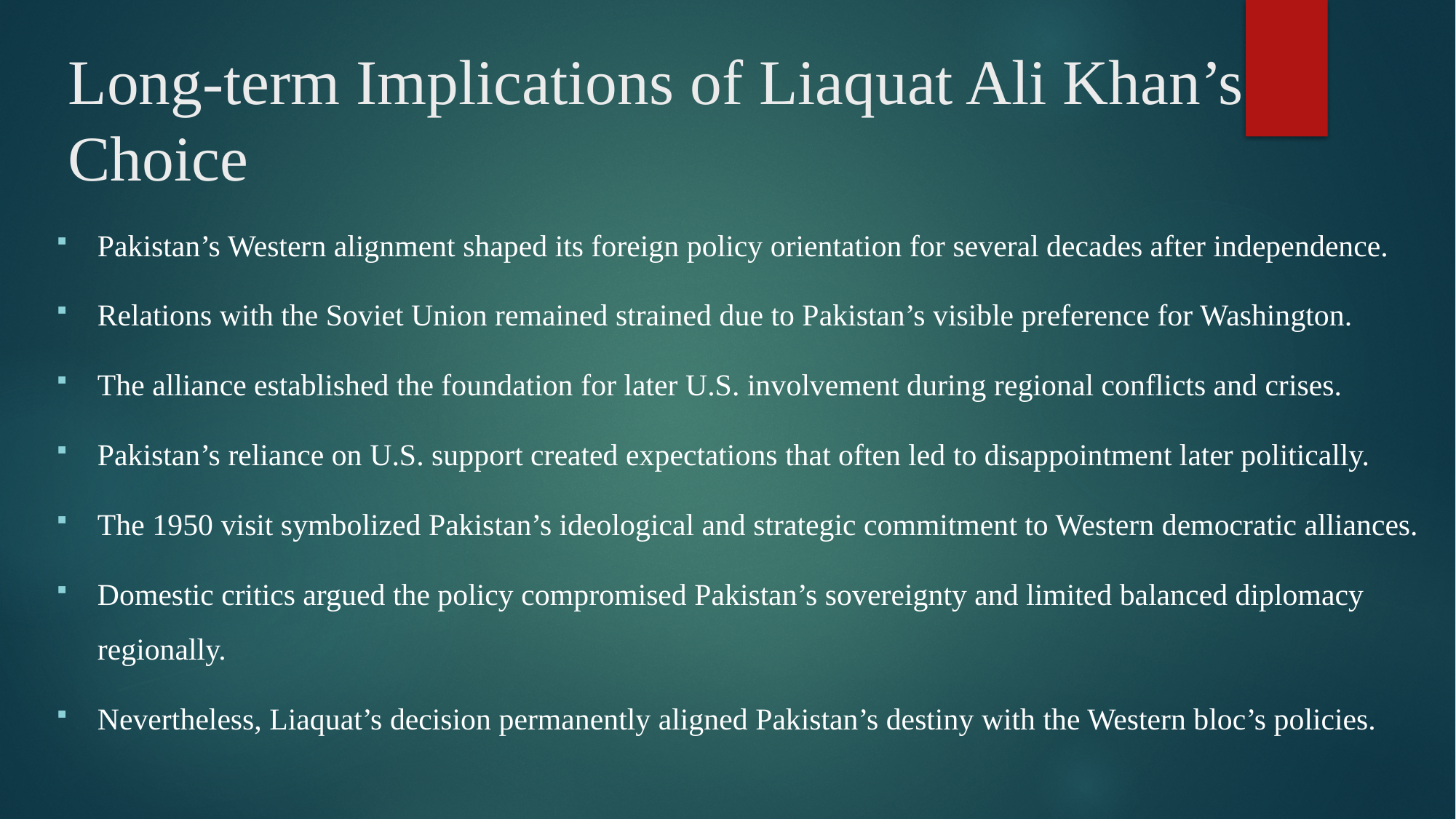

# Long-term Implications of Liaquat Ali Khan’s Choice
Pakistan’s Western alignment shaped its foreign policy orientation for several decades after independence.
Relations with the Soviet Union remained strained due to Pakistan’s visible preference for Washington.
The alliance established the foundation for later U.S. involvement during regional conflicts and crises.
Pakistan’s reliance on U.S. support created expectations that often led to disappointment later politically.
The 1950 visit symbolized Pakistan’s ideological and strategic commitment to Western democratic alliances.
Domestic critics argued the policy compromised Pakistan’s sovereignty and limited balanced diplomacy regionally.
Nevertheless, Liaquat’s decision permanently aligned Pakistan’s destiny with the Western bloc’s policies.